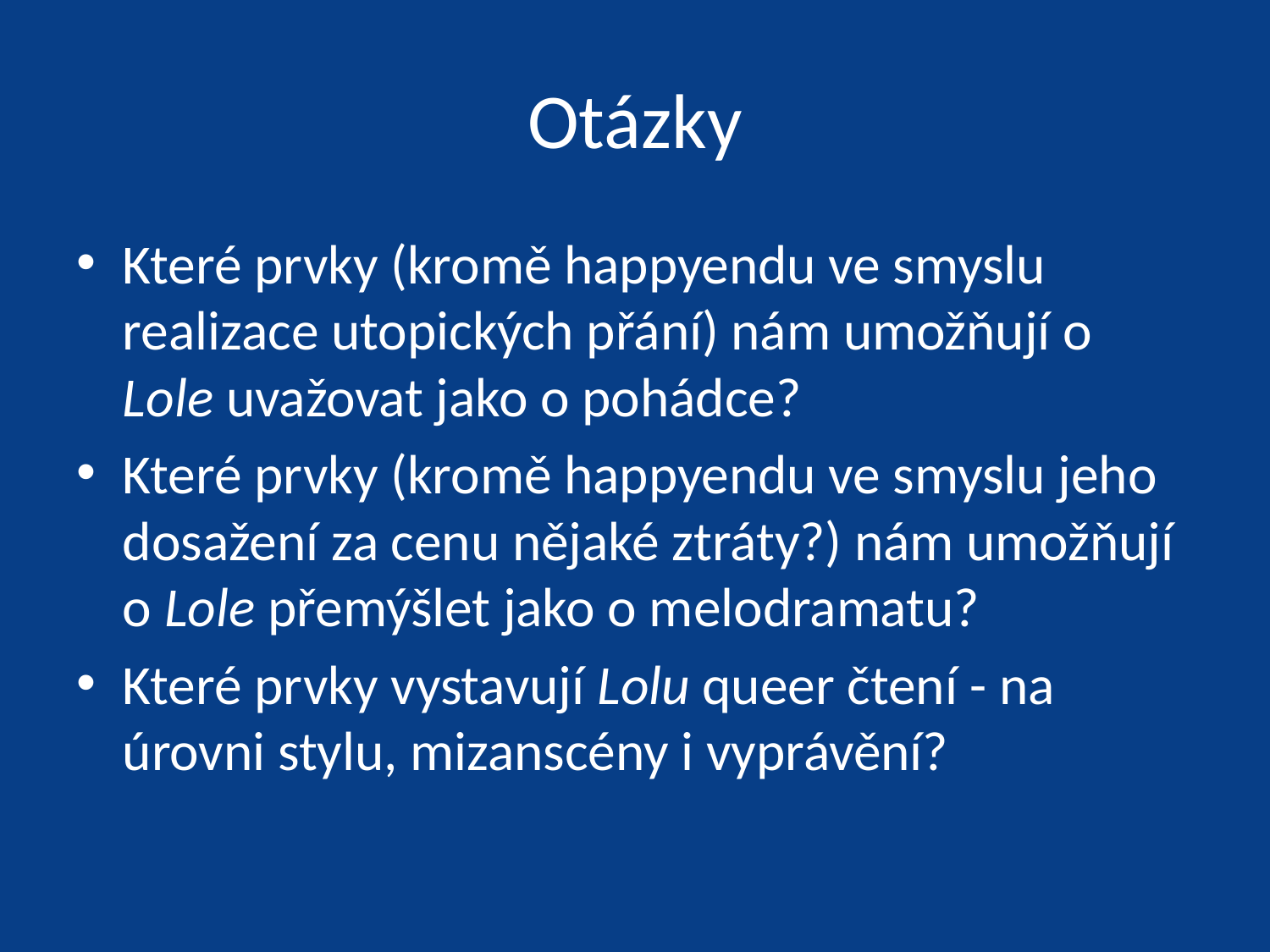

# Otázky
Které prvky (kromě happyendu ve smyslu realizace utopických přání) nám umožňují o Lole uvažovat jako o pohádce?
Které prvky (kromě happyendu ve smyslu jeho dosažení za cenu nějaké ztráty?) nám umožňují o Lole přemýšlet jako o melodramatu?
Které prvky vystavují Lolu queer čtení - na úrovni stylu, mizanscény i vyprávění?